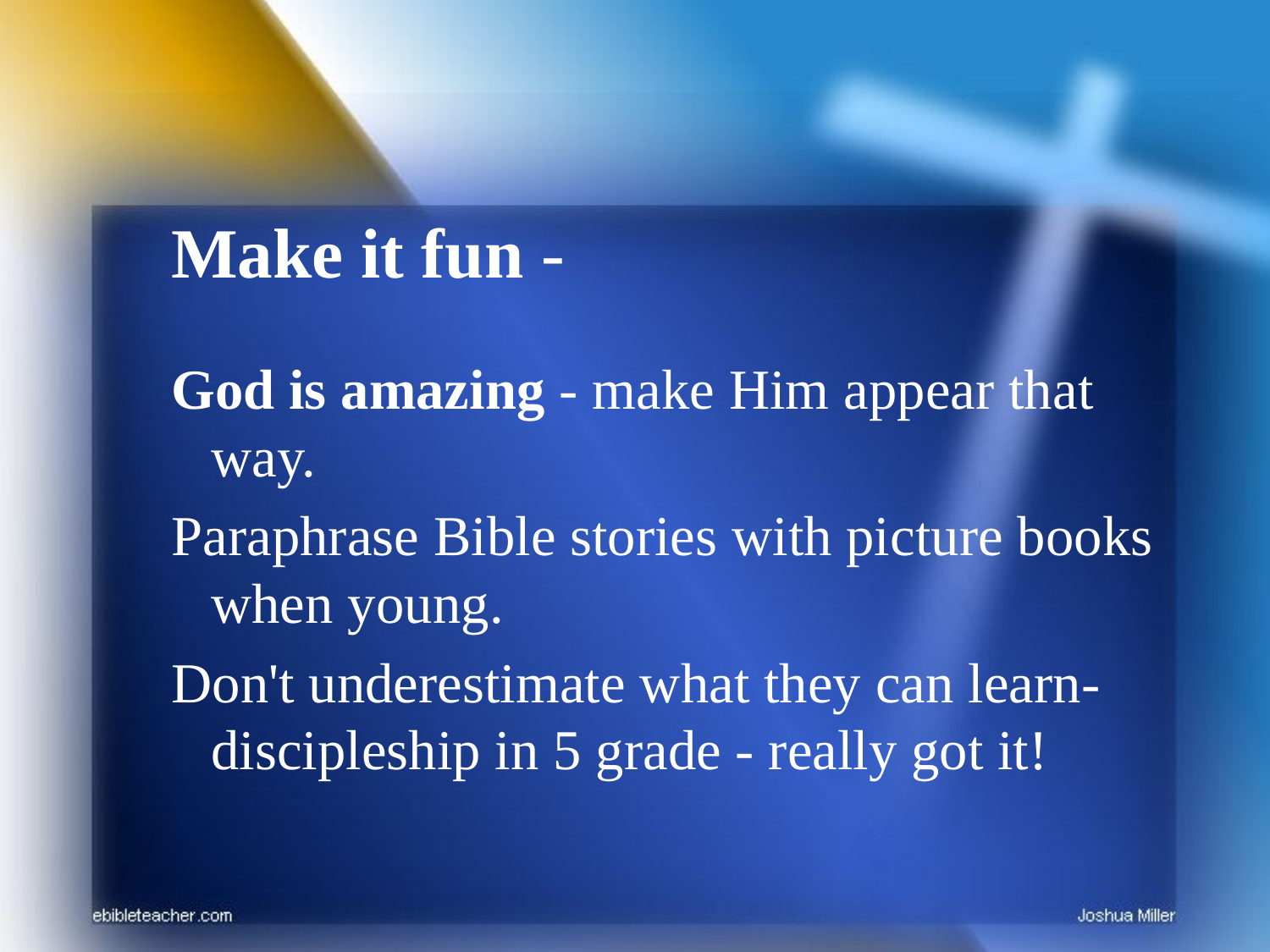

Make it fun -

God is amazing - make Him appear that way.
Paraphrase Bible stories with picture books when young.
Don't underestimate what they can learn- discipleship in 5 grade - really got it!